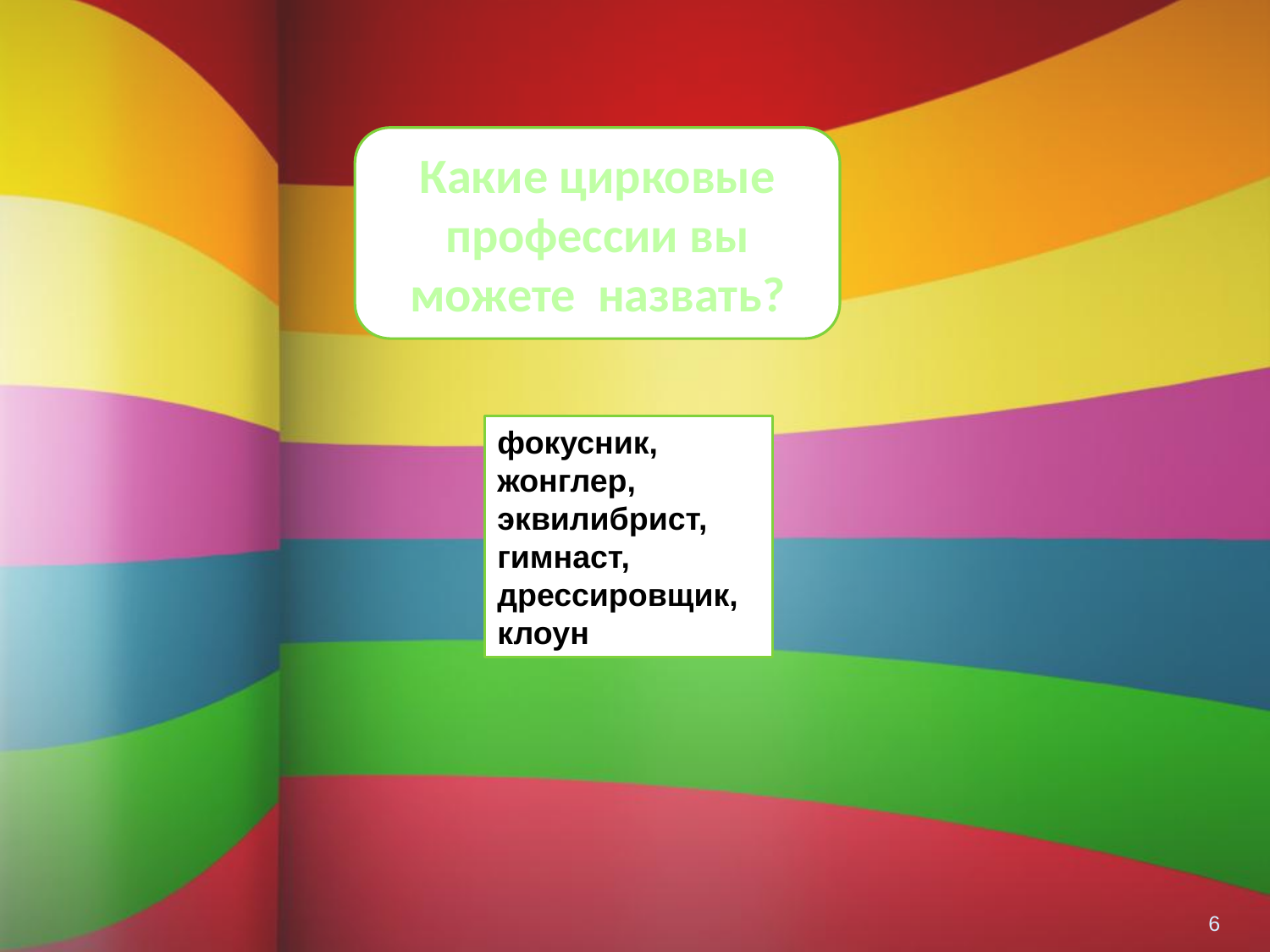

Какие цирковые профессии вы можете  назвать?
фокусник,
жонглер,
эквилибрист,
гимнаст,
дрессировщик,
клоун
6